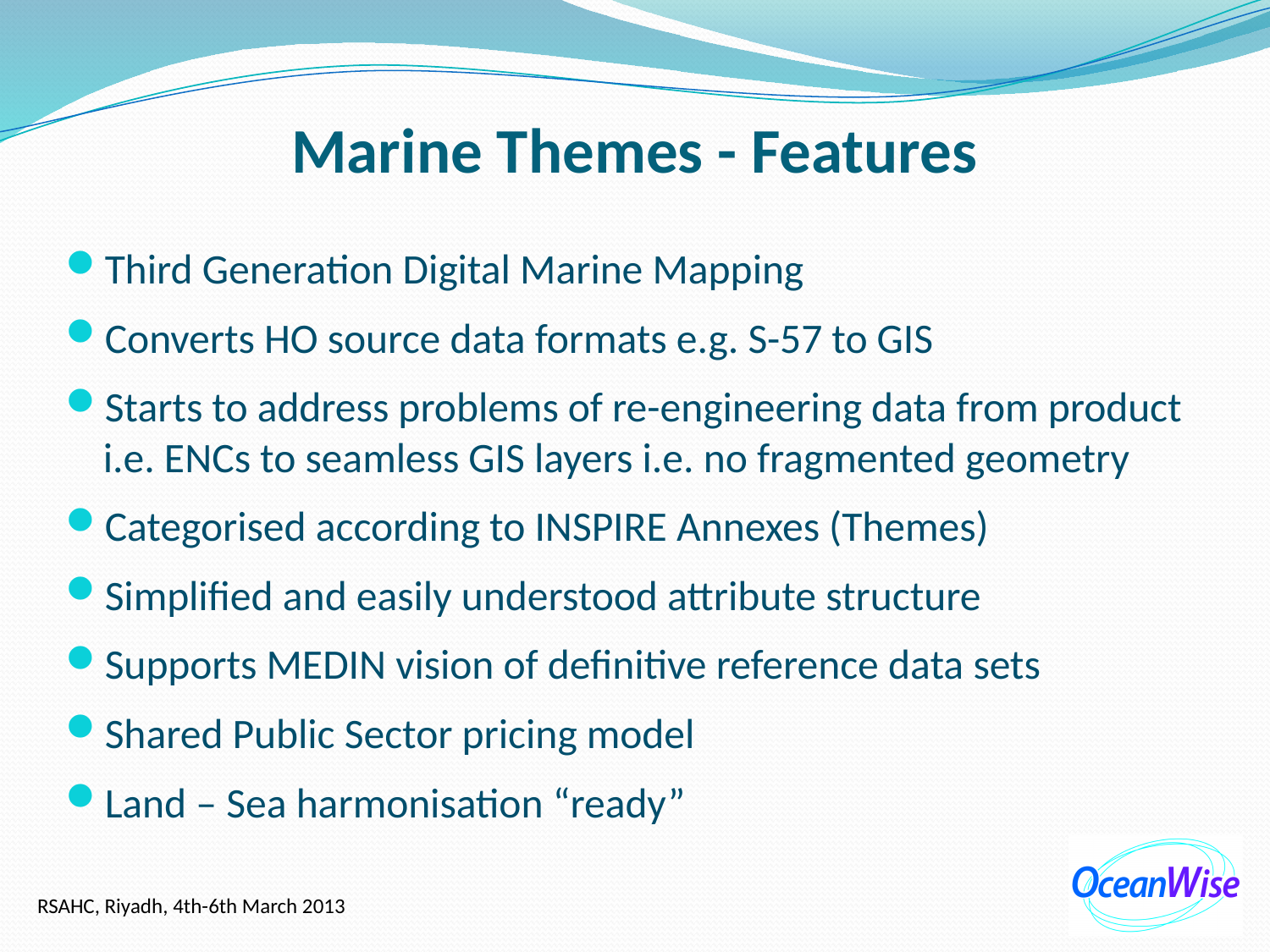

# Marine Themes - Features
Third Generation Digital Marine Mapping
Converts HO source data formats e.g. S-57 to GIS
Starts to address problems of re-engineering data from product i.e. ENCs to seamless GIS layers i.e. no fragmented geometry
Categorised according to INSPIRE Annexes (Themes)
Simplified and easily understood attribute structure
Supports MEDIN vision of definitive reference data sets
Shared Public Sector pricing model
Land – Sea harmonisation “ready”
RSAHC, Riyadh, 4th-6th March 2013